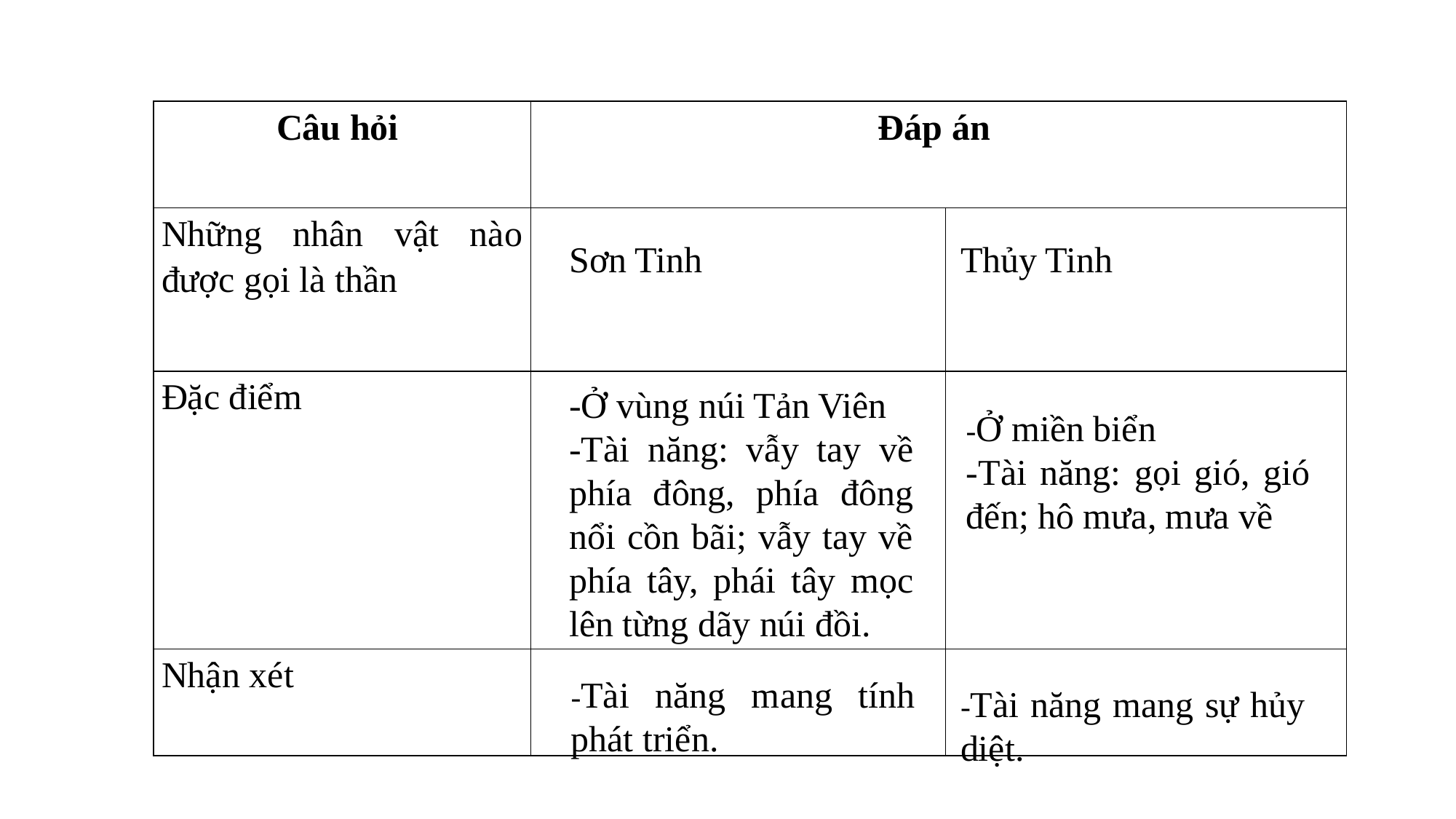

| Câu hỏi | Đáp án |  |
| --- | --- | --- |
| Những nhân vật nào được gọi là thần |  |  |
| Đặc điểm |  |  |
| Nhận xét |  |  |
Sơn Tinh
Thủy Tinh
-Ở vùng núi Tản Viên
-Tài năng: vẫy tay về phía đông, phía đông nổi cồn bãi; vẫy tay về phía tây, phái tây mọc lên từng dãy núi đồi.

-Ở miền biển
-Tài năng: gọi gió, gió đến; hô mưa, mưa về

-Tài năng mang tính phát triển.
-Tài năng mang sự hủy diệt.